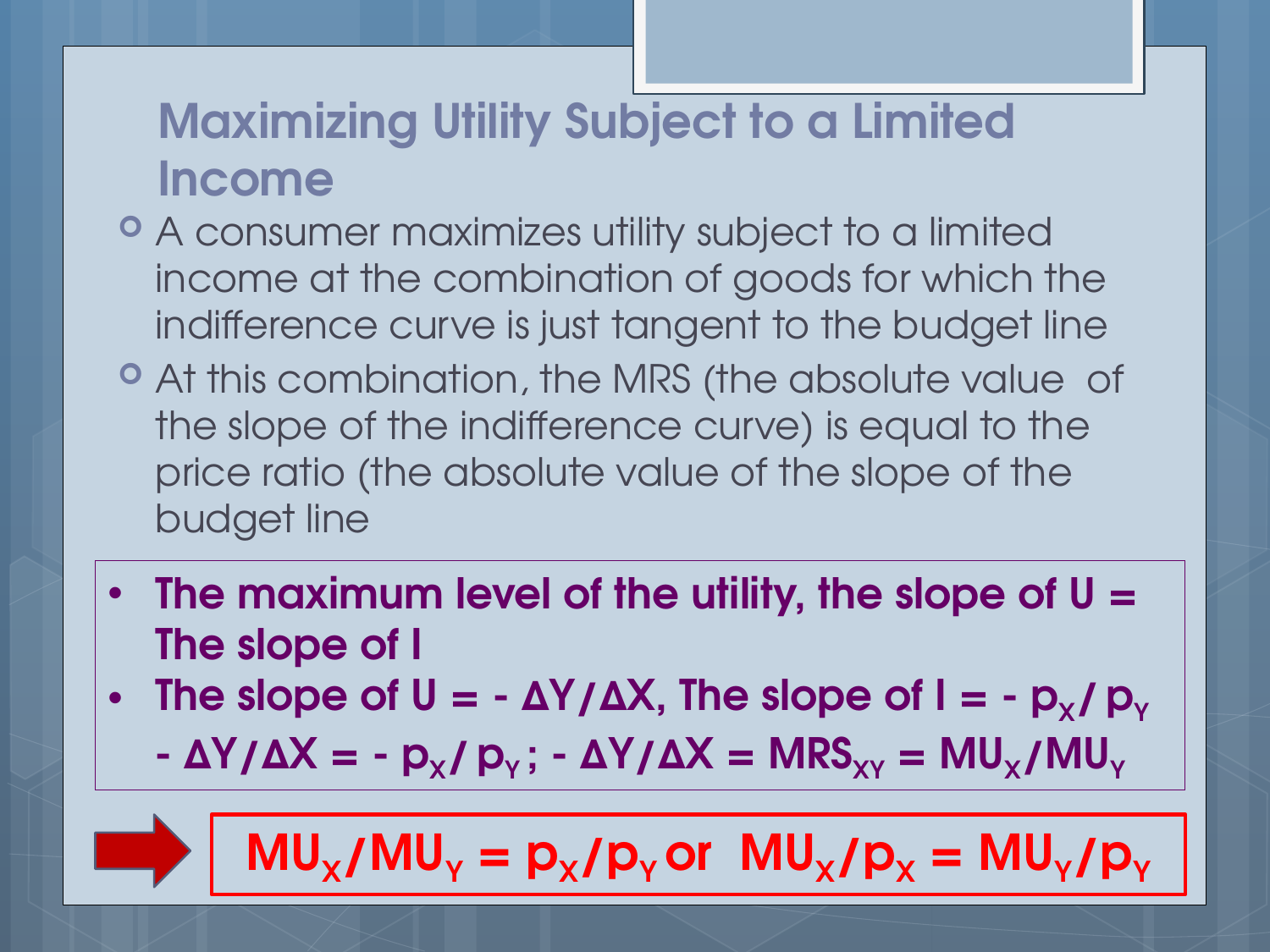

# Maximizing Utility Subject to a Limited Income
A consumer maximizes utility subject to a limited income at the combination of goods for which the indifference curve is just tangent to the budget line
At this combination, the MRS (the absolute value  of the slope of the indifference curve) is equal to the price ratio (the absolute value of the slope of the budget line

The maximum level of the utility, the slope of U = The slope of I
The slope of U = - ΔY/ΔX, The slope of I = - pX/ pY
- ΔY/ΔX = - pX/ pY ; - ΔY/ΔX = MRSXY = MUX/MUY

MUX/MUY = pX/pY or  MUX/pX = MUY/pY